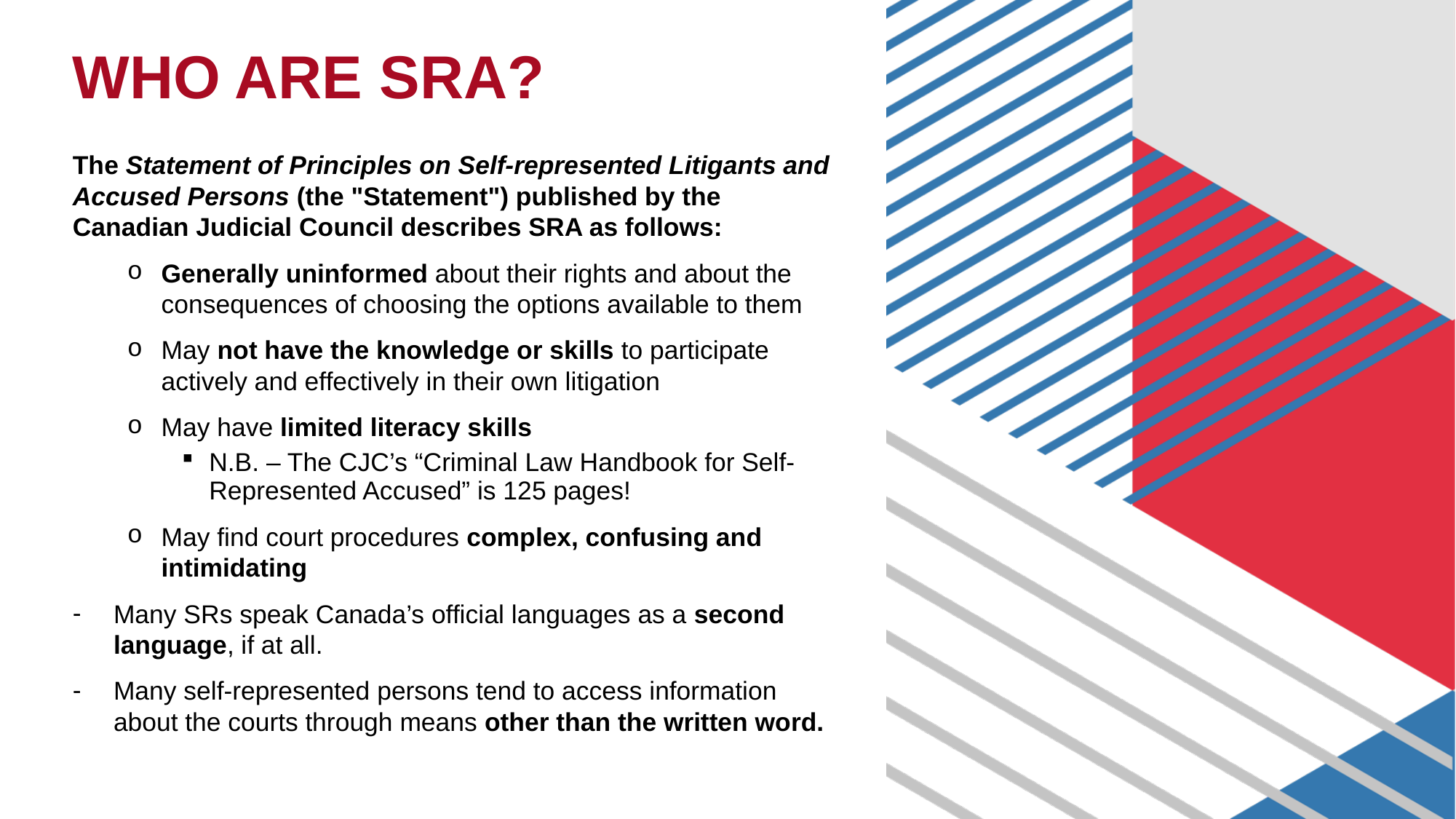

# WHO ARE SRA?
The Statement of Principles on Self-represented Litigants and Accused Persons (the "Statement") published by the Canadian Judicial Council describes SRA as follows:
Generally uninformed about their rights and about the consequences of choosing the options available to them
May not have the knowledge or skills to participate actively and effectively in their own litigation
May have limited literacy skills
N.B. – The CJC’s “Criminal Law Handbook for Self-Represented Accused” is 125 pages!
May find court procedures complex, confusing and intimidating
Many SRs speak Canada’s official languages as a second language, if at all.
Many self-represented persons tend to access information about the courts through means other than the written word.